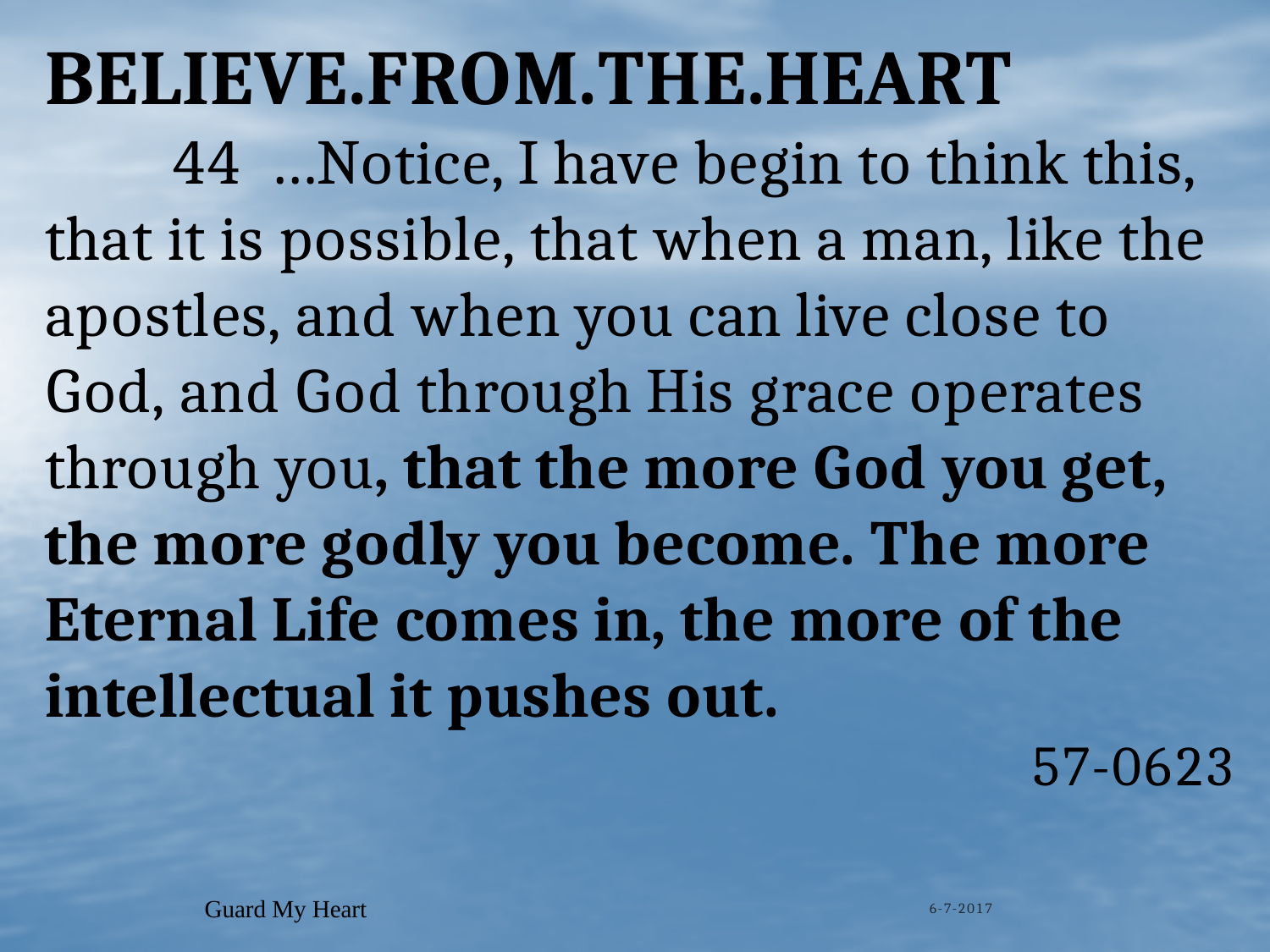

BELIEVE.FROM.THE.HEART
	44  …Notice, I have begin to think this, that it is possible, that when a man, like the apostles, and when you can live close to God, and God through His grace operates through you, that the more God you get, the more godly you become. The more Eternal Life comes in, the more of the intellectual it pushes out.
57-0623
Guard My Heart
6-7-2017